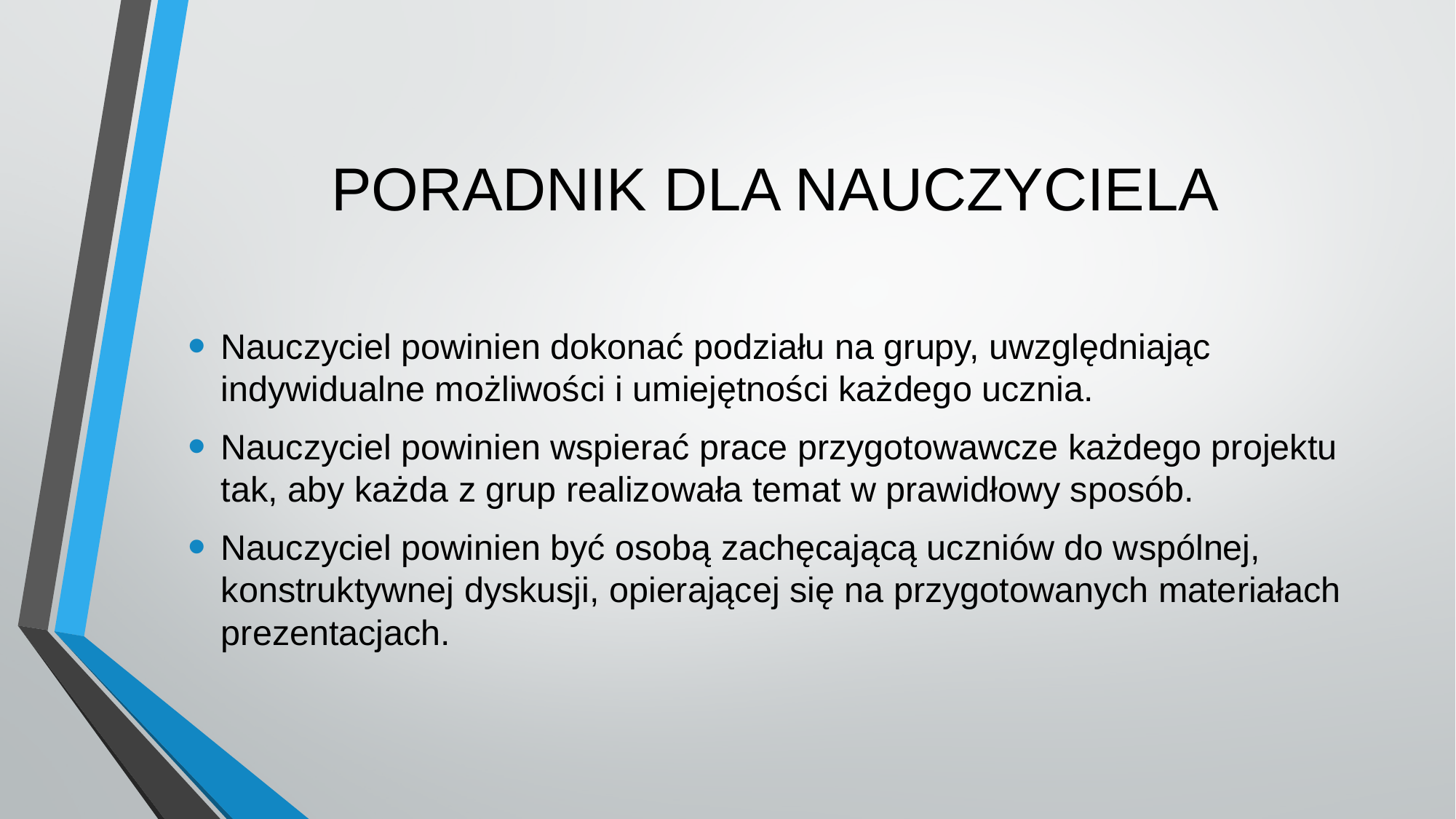

# PORADNIK DLA NAUCZYCIELA
Nauczyciel powinien dokonać podziału na grupy, uwzględniając indywidualne możliwości i umiejętności każdego ucznia.
Nauczyciel powinien wspierać prace przygotowawcze każdego projektu tak, aby każda z grup realizowała temat w prawidłowy sposób.
Nauczyciel powinien być osobą zachęcającą uczniów do wspólnej, konstruktywnej dyskusji, opierającej się na przygotowanych materiałach prezentacjach.